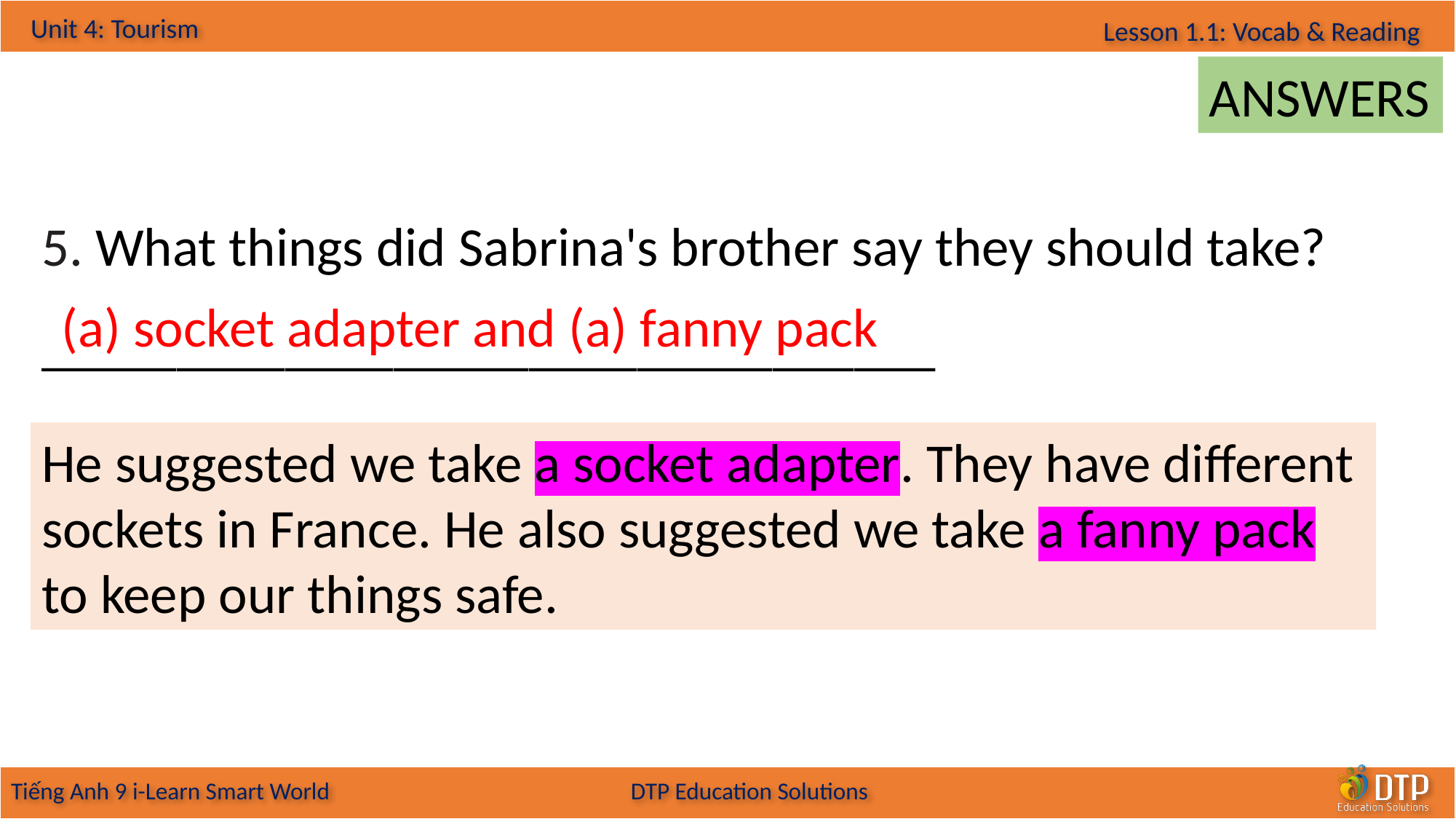

ANSWERS
5. What things did Sabrina's brother say they should take? _________________________________
(a) socket adapter and (a) fanny pack
He suggested we take a socket adapter. They have different sockets in France. He also suggested we take a fanny pack to keep our things safe.